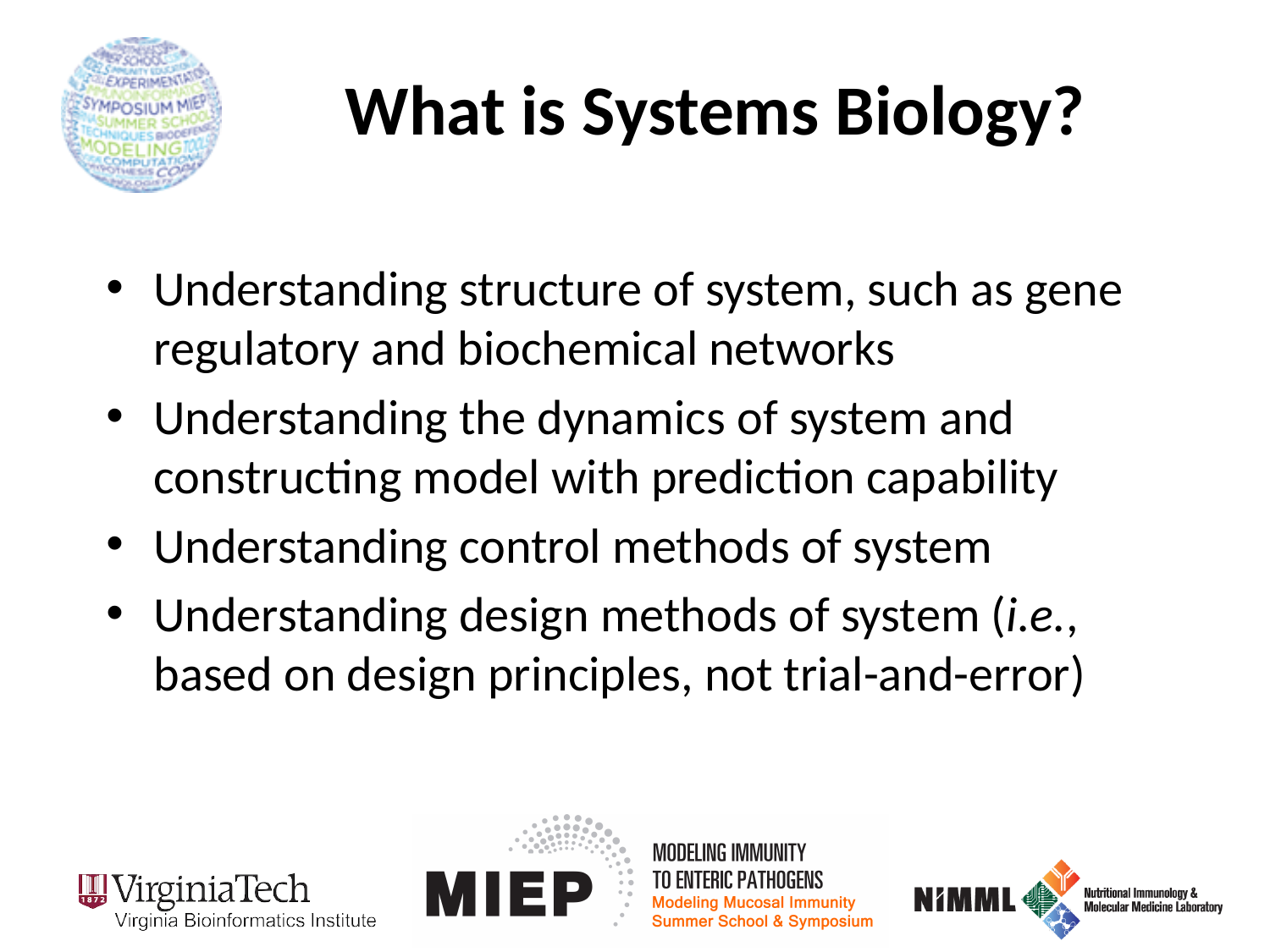

# What is Systems Biology?
Understanding structure of system, such as gene regulatory and biochemical networks
Understanding the dynamics of system and constructing model with prediction capability
Understanding control methods of system
Understanding design methods of system (i.e., based on design principles, not trial-and-error)